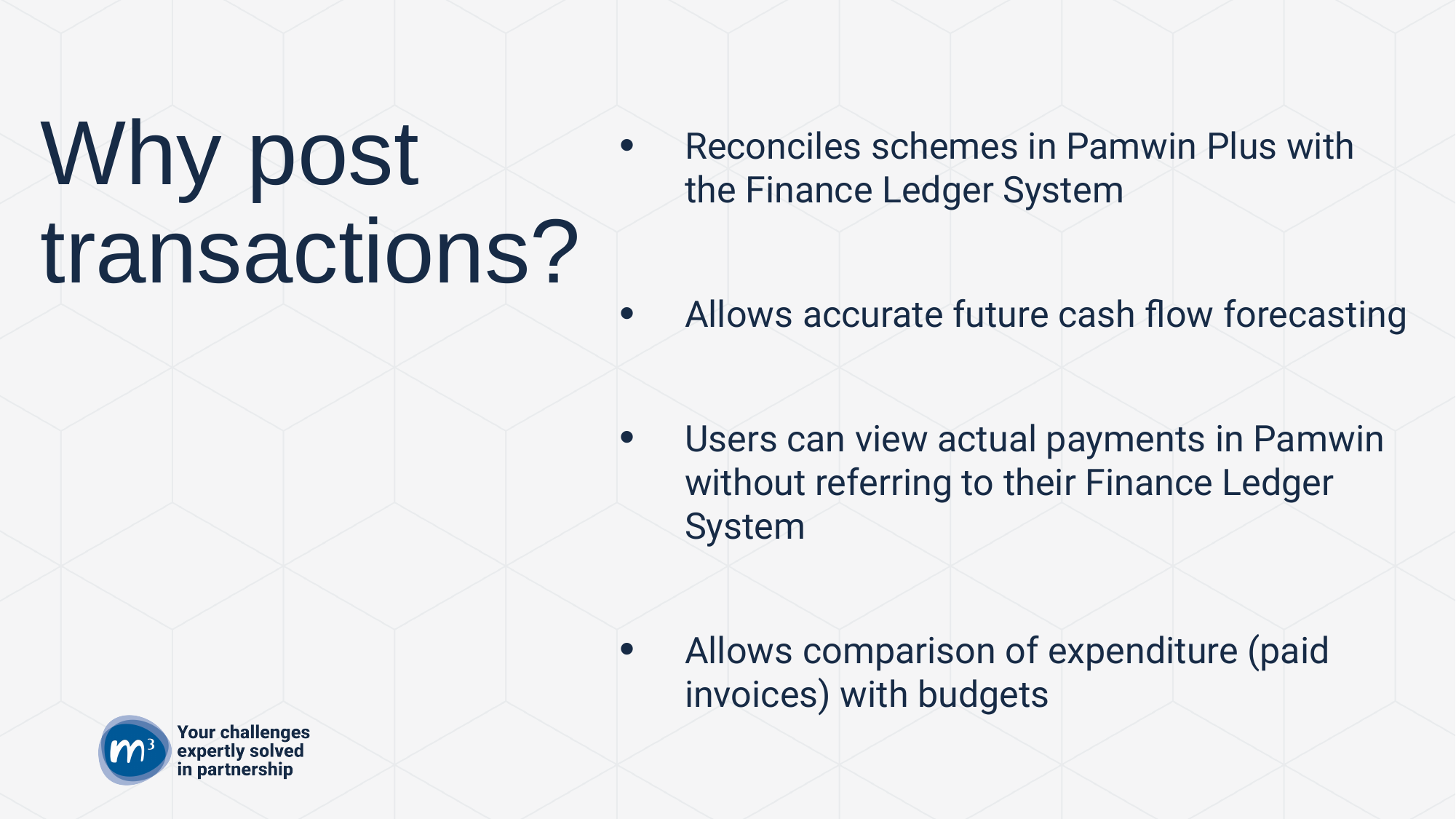

Reconciles schemes in Pamwin Plus with the Finance Ledger System

Allows accurate future cash flow forecasting

Users can view actual payments in Pamwin without referring to their Finance Ledger System

Allows comparison of expenditure (paid invoices) with budgets

# Why post transactions?